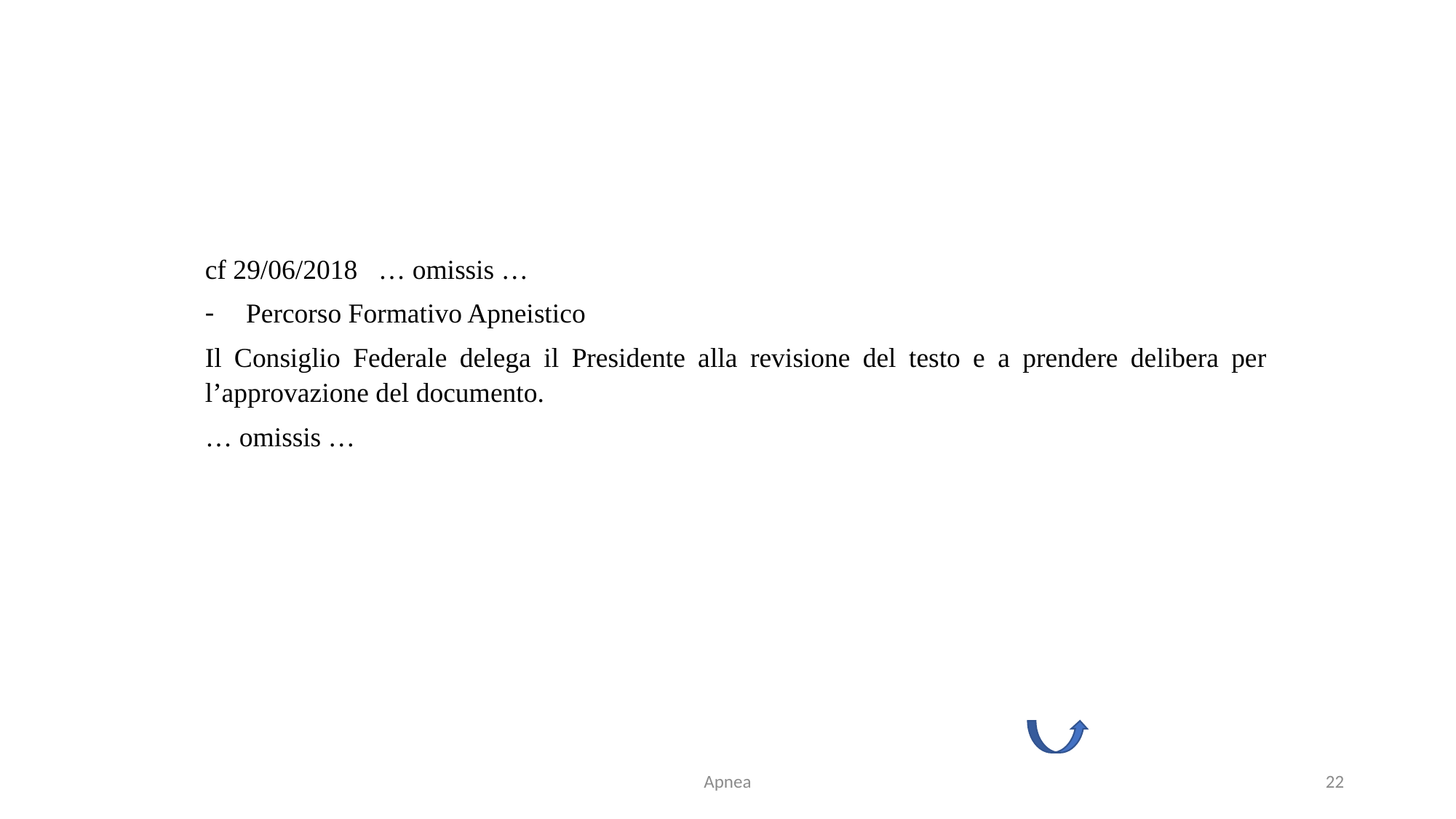

cf 29/06/2018   … omissis …
Percorso Formativo Apneistico
Il Consiglio Federale delega il Presidente alla revisione del testo e a prendere delibera per l’approvazione del documento.
… omissis …

Apnea
22